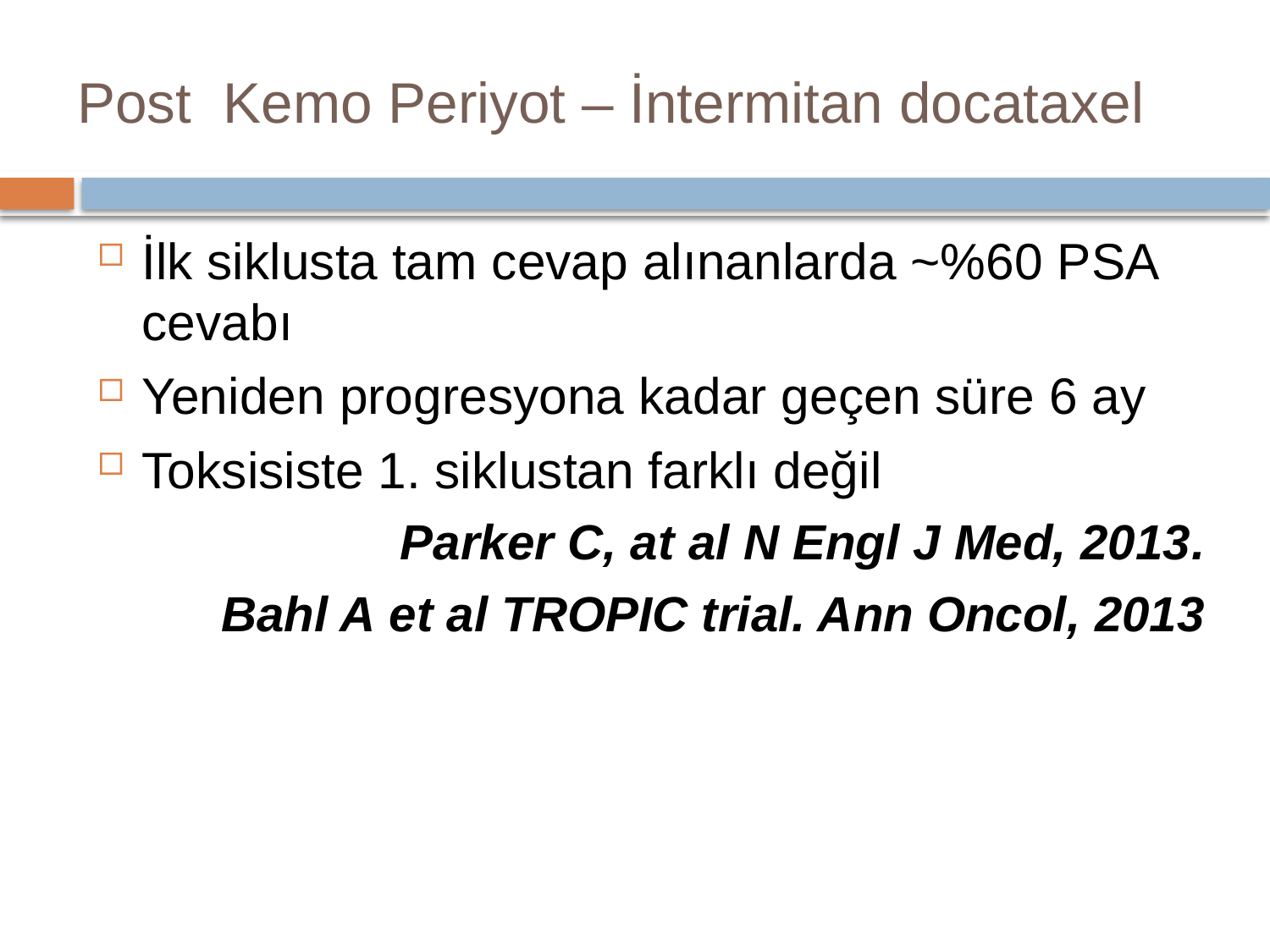

# Post  Kemo Periyot – İntermitan docataxel
İlk siklusta tam cevap alınanlarda ~%60 PSA cevabı
Yeniden progresyona kadar geçen süre 6 ay
Toksisiste 1. siklustan farklı değil
Parker C, at al N Engl J Med, 2013.
Bahl A et al TROPIC trial. Ann Oncol, 2013